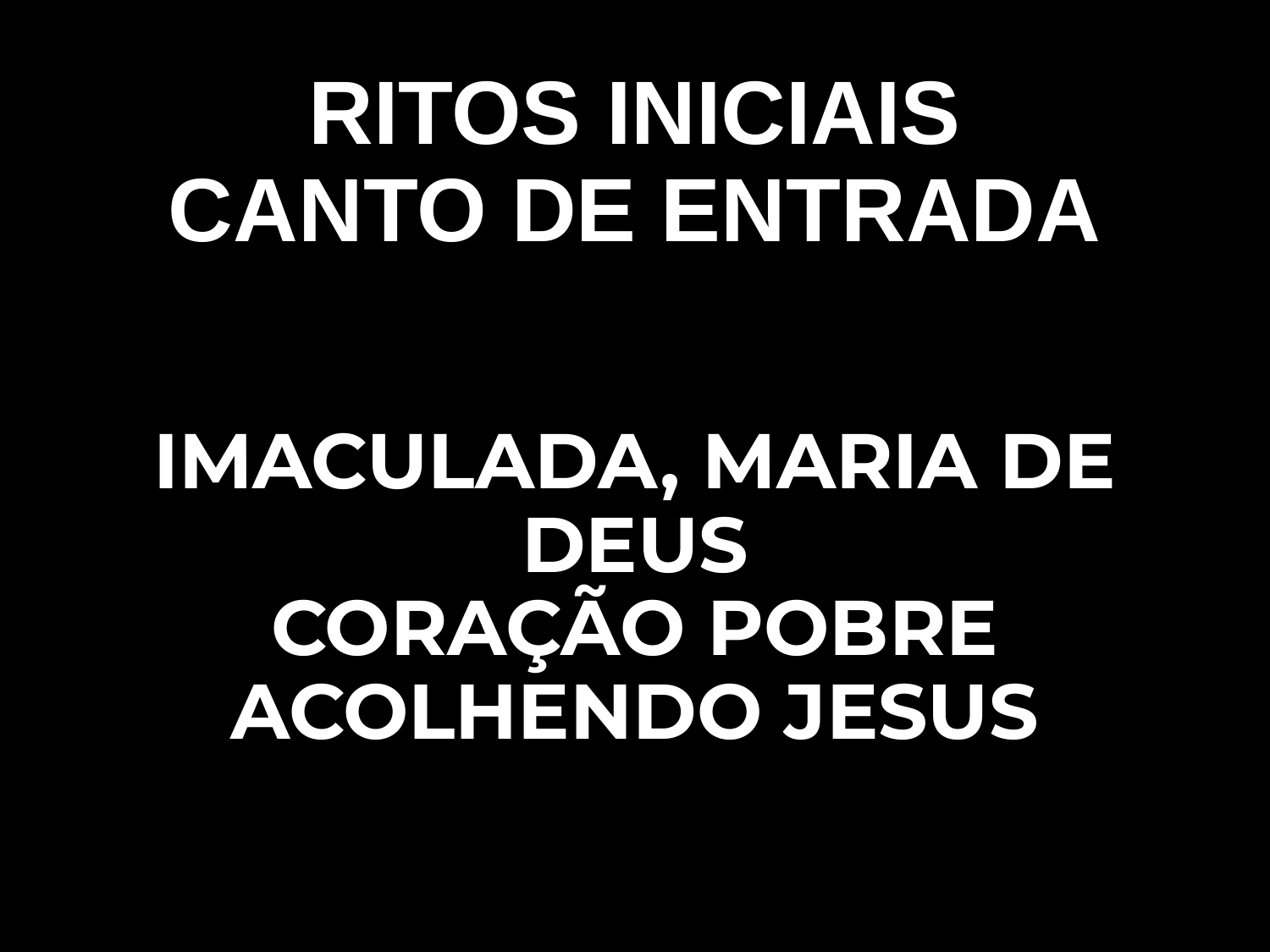

# RITOS INICIAIS CANTO DE ENTRADA
IMACULADA, MARIA DE DEUS
CORAÇÃO POBRE ACOLHENDO JESUS